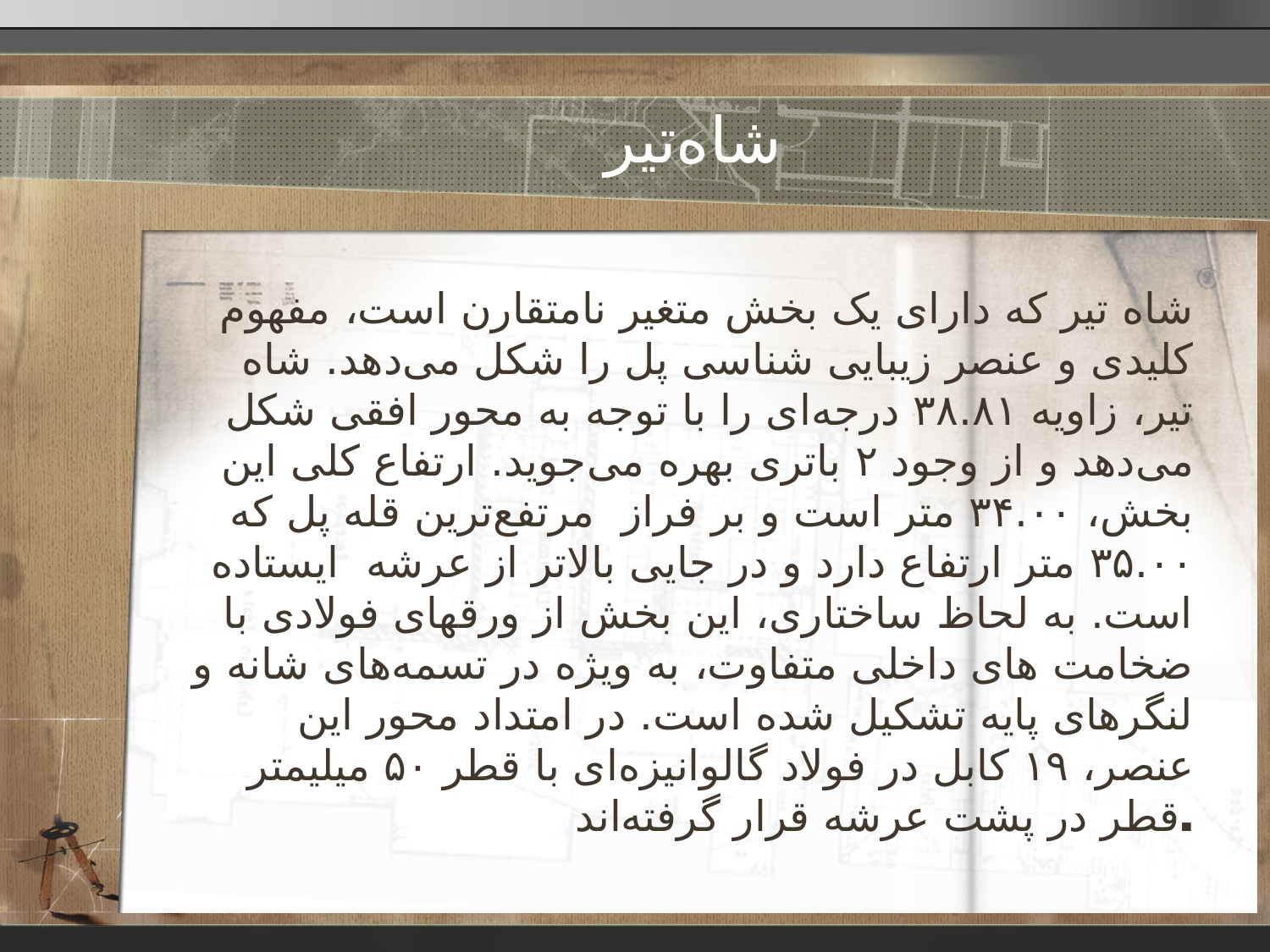

# شاه‌تیر
شاه تیر که دارای یک بخش متغیر نامتقارن است، مفهوم کلیدی و عنصر زیبایی شناسی پل را شکل می‌دهد. شاه تیر، زاویه ۳۸.۸۱ درجه‌ای را با توجه به محور افقی شکل می‌دهد و از وجود ۲ باتری بهره می‌جوید. ارتفاع کلی این بخش، ۳۴.۰۰ متر است و بر فراز  مرتفع‌ترین قله پل که ۳۵.۰۰ متر ارتفاع دارد و در جایی بالاتر از عرشه  ایستاده است. به لحاظ ساختاری، این بخش از ورقهای فولادی با ضخامت های داخلی متفاوت، به ویژه در تسمه‌های شانه و لنگرهای پایه تشکیل شده است. در امتداد محور این عنصر، ۱۹ کابل در فولاد گالوانیزه‌ای با قطر ۵۰ میلیمتر قطر در پشت عرشه قرار گرفته‌اند.